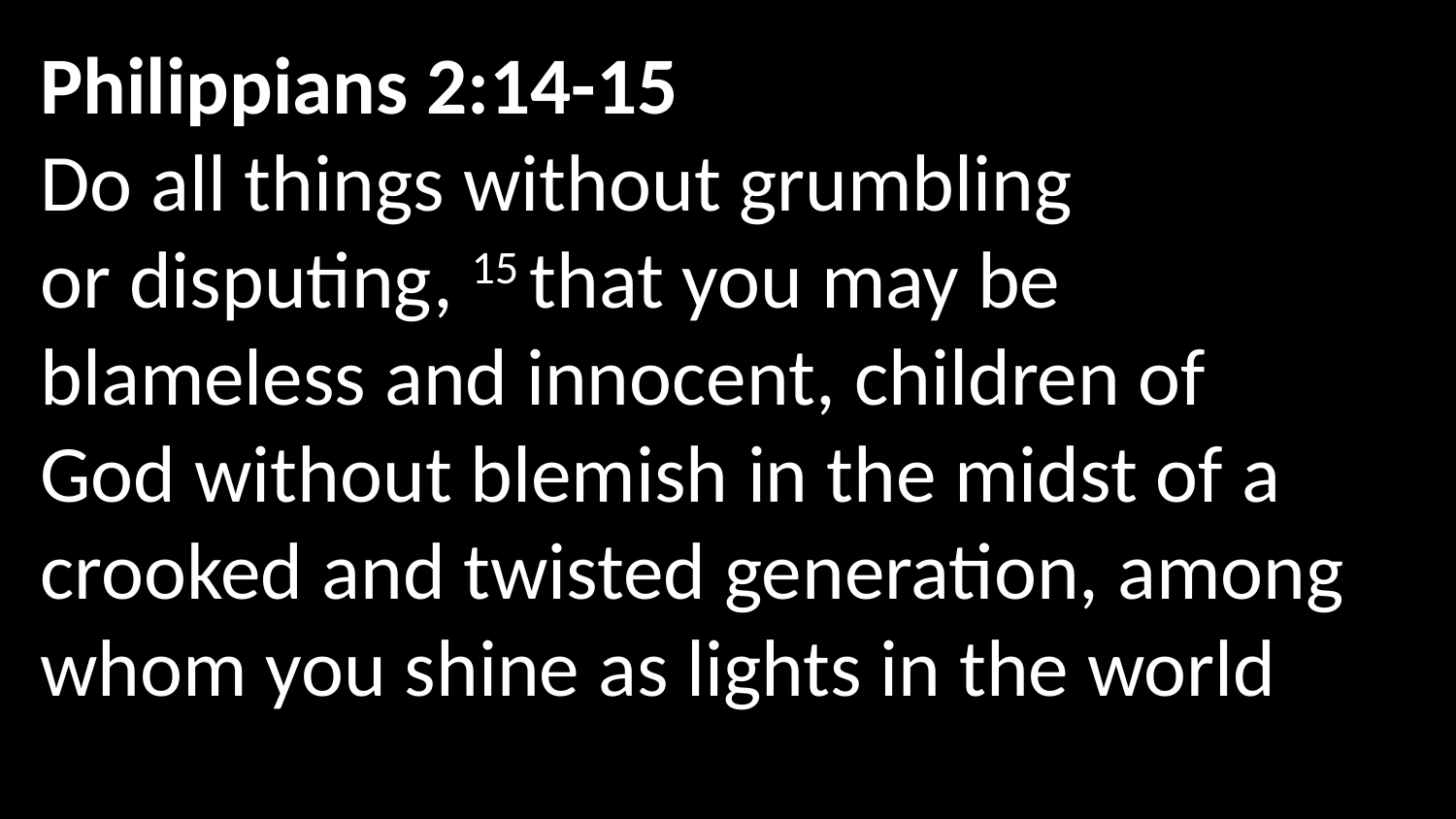

Philippians 2:14-15
Do all things without grumbling or disputing, 15 that you may be blameless and innocent, children of God without blemish in the midst of a crooked and twisted generation, among whom you shine as lights in the world